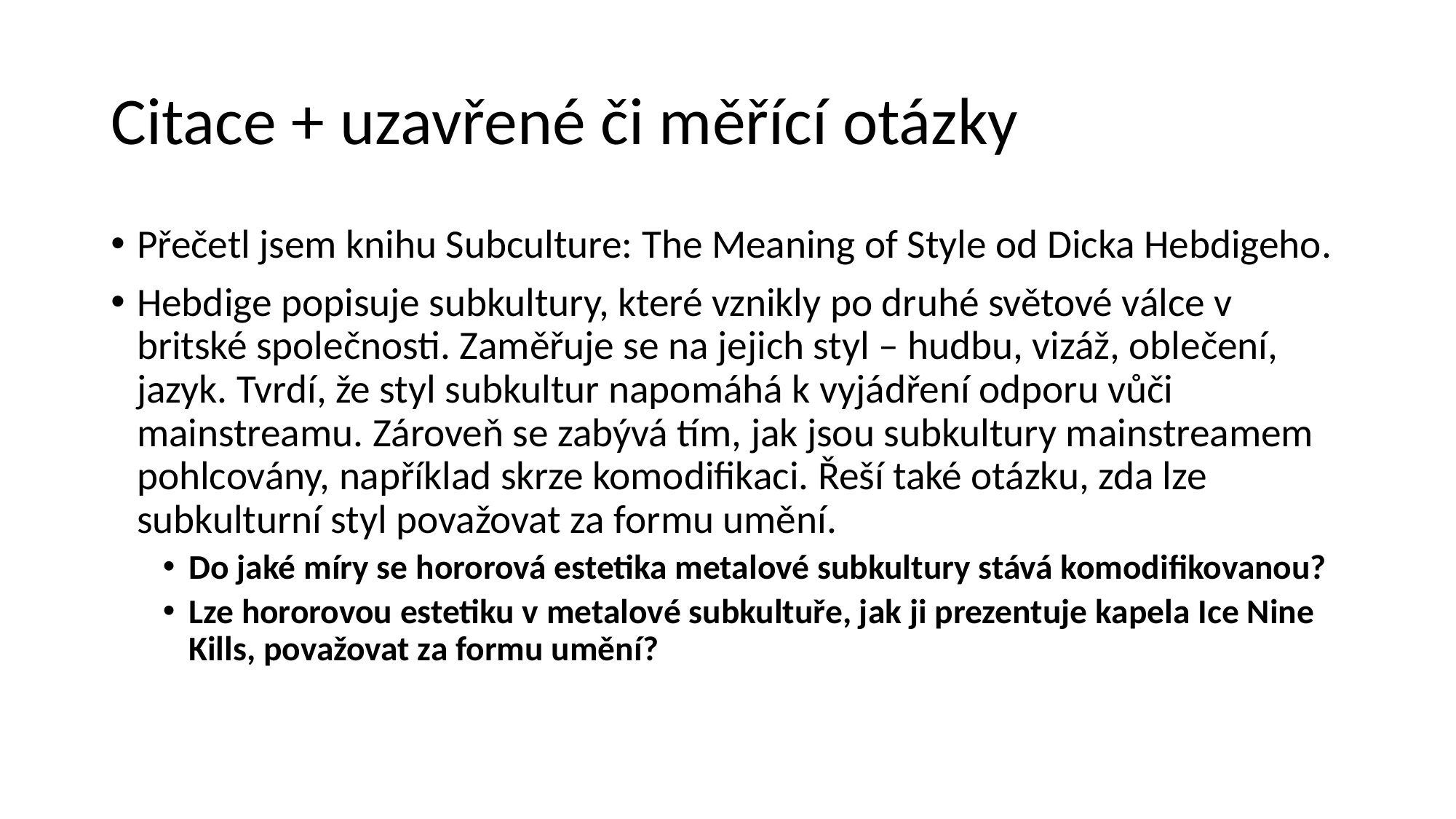

# Citace + uzavřené či měřící otázky
Přečetl jsem knihu Subculture: The Meaning of Style od Dicka Hebdigeho.
Hebdige popisuje subkultury, které vznikly po druhé světové válce v britské společnosti. Zaměřuje se na jejich styl – hudbu, vizáž, oblečení, jazyk. Tvrdí, že styl subkultur napomáhá k vyjádření odporu vůči mainstreamu. Zároveň se zabývá tím, jak jsou subkultury mainstreamem pohlcovány, například skrze komodifikaci. Řeší také otázku, zda lze subkulturní styl považovat za formu umění.
Do jaké míry se hororová estetika metalové subkultury stává komodifikovanou?
Lze hororovou estetiku v metalové subkultuře, jak ji prezentuje kapela Ice Nine Kills, považovat za formu umění?